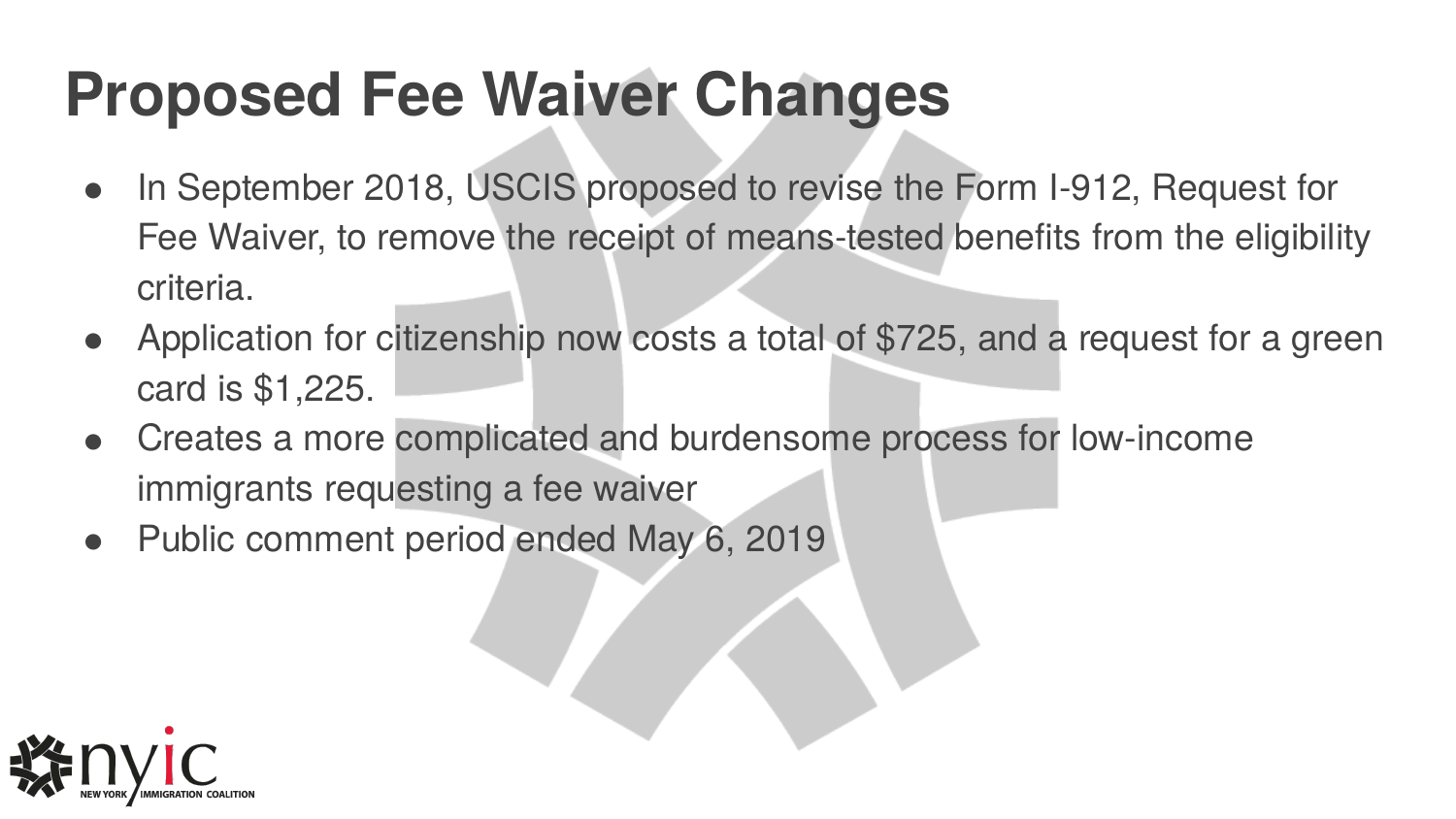

# Proposed Fee Waiver Changes
In September 2018, USCIS proposed to revise the Form I-912, Request for Fee Waiver, to remove the receipt of means-tested benefits from the eligibility criteria.
Application for citizenship now costs a total of $725, and a request for a green card is $1,225.
Creates a more complicated and burdensome process for low-income immigrants requesting a fee waiver
Public comment period ended May 6, 2019